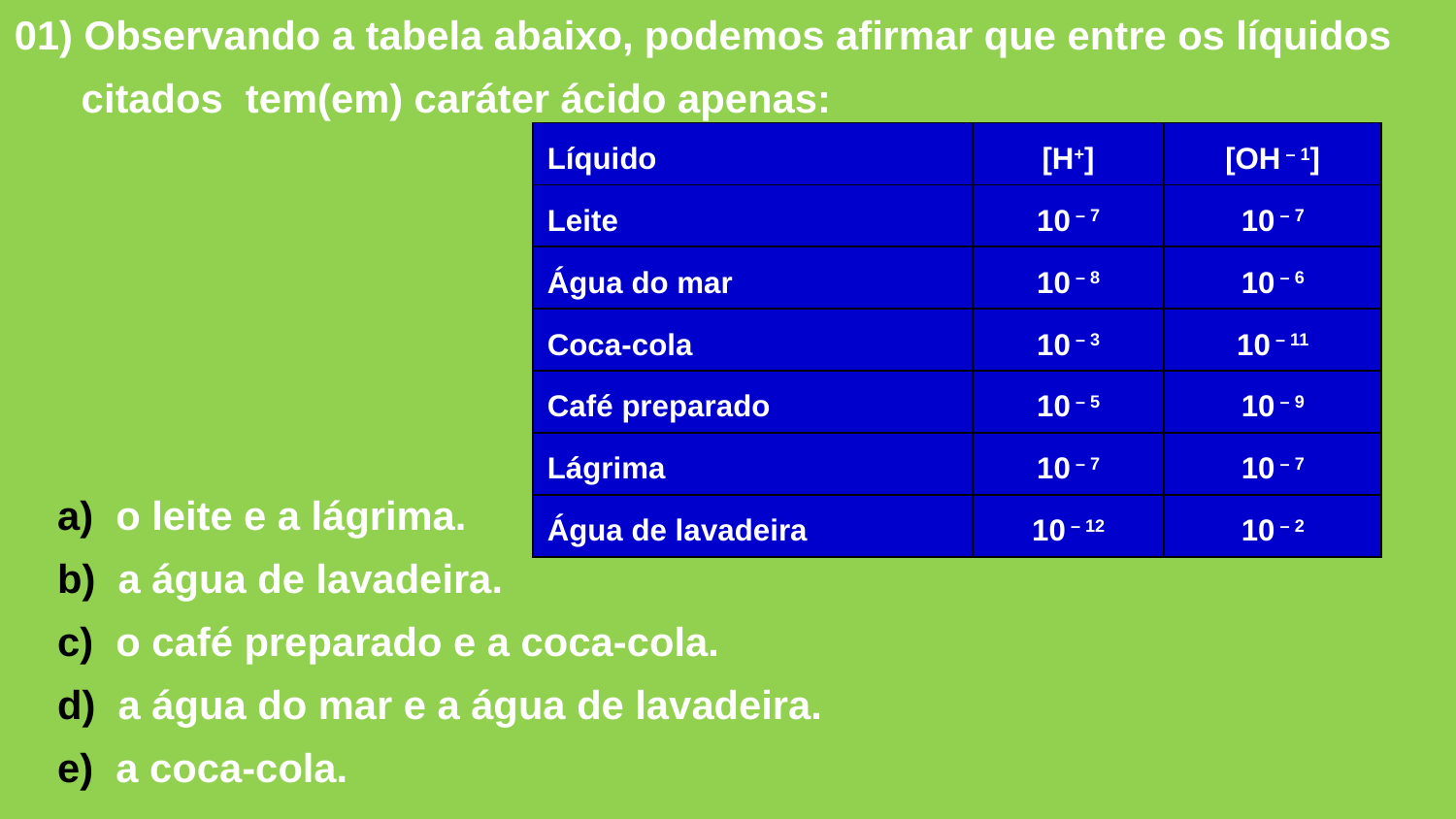

01) Observando a tabela abaixo, podemos afirmar que entre os líquidos
      citados  tem(em) caráter ácido apenas:
| Líquido | [H+] | [OH – 1] |
| --- | --- | --- |
| Leite | 10 – 7 | 10 – 7 |
| Água do mar | 10 – 8 | 10 – 6 |
| Coca-cola | 10 – 3 | 10 – 11 |
| Café preparado | 10 – 5 | 10 – 9 |
| Lágrima | 10 – 7 | 10 – 7 |
| Água de lavadeira | 10 – 12 | 10 – 2 |
  o leite e a lágrima.
  a água de lavadeira.
  o café preparado e a coca-cola.
  a água do mar e a água de lavadeira.
  a coca-cola.